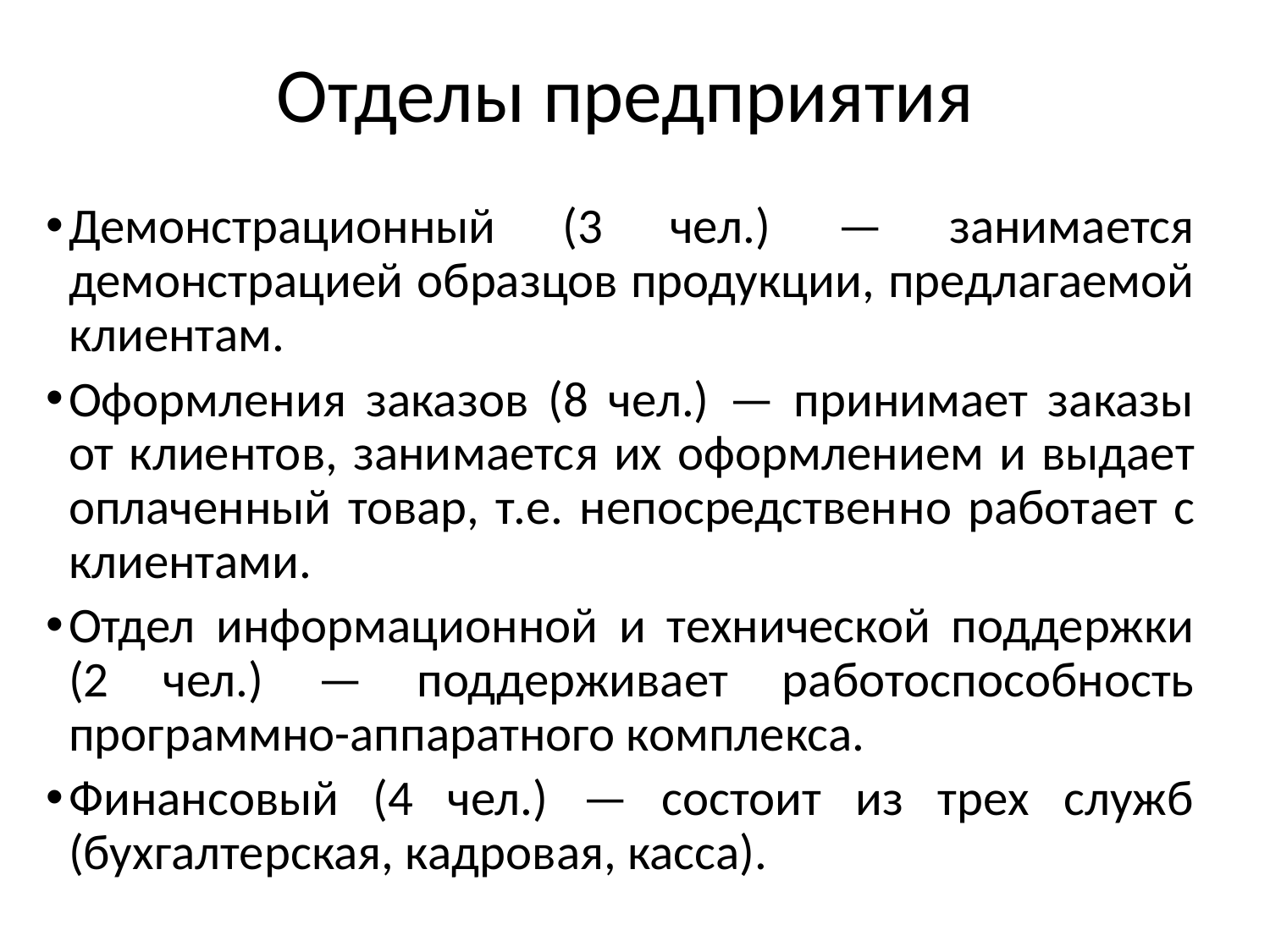

# Отделы предприятия
Демонстрационный (3 чел.) — занимается демонстрацией образцов продукции, предлагаемой клиентам.
Оформления заказов (8 чел.) — принимает заказы от клиентов, зани­мается их оформлением и выдает оплаченный товар, т.е. непосредствен­но работает с клиентами.
Отдел информационной и технической поддержки (2 чел.) — поддерживает работоспособность программно-аппаратного комплекса.
Финансовый (4 чел.) — состоит из трех служб (бухгалтерская, кадро­вая, касса).